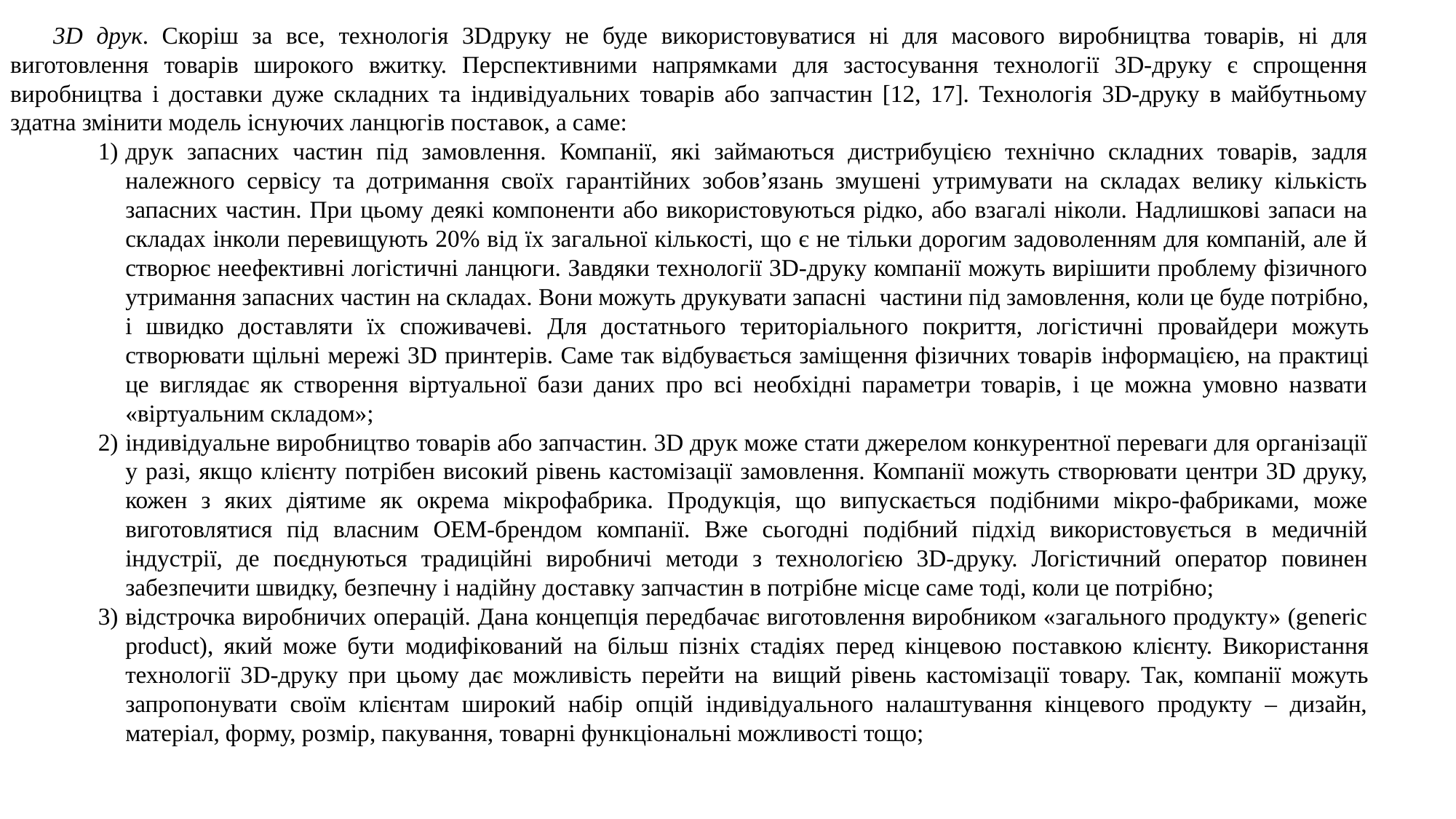

3D друк. Скоріш за все, технологія 3Dдруку не буде використовуватися ні для масового виробництва товарів, ні для виготовлення товарів широкого вжитку. Перспективними напрямками для застосування технології 3D-друку є спрощення виробництва і доставки дуже складних та індивідуальних товарів або запчастин [12, 17]. Технологія 3D-друку в майбутньому здатна змінити модель існуючих ланцюгів поставок, а саме:
друк запасних частин під замовлення. Компанії, які займаються дистрибуцією технічно складних товарів, задля належного сервісу та дотримання своїх гарантійних зобов’язань змушені утримувати на складах велику кількість запасних частин. При цьому деякі компоненти або використовуються рідко, або взагалі ніколи. Надлишкові запаси на складах інколи перевищують 20% від їх загальної кількості, що є не тільки дорогим задоволенням для компаній, але й створює неефективні логістичні ланцюги. Завдяки технології 3D-друку компанії можуть вирішити проблему фізичного утримання запасних частин на складах. Вони можуть друкувати запасні частини під замовлення, коли це буде потрібно, і швидко доставляти їх споживачеві. Для достатнього територіального покриття, логістичні провайдери можуть створювати щільні мережі 3D принтерів. Саме так відбувається заміщення фізичних товарів інформацією, на практиці це виглядає як створення віртуальної бази даних про всі необхідні параметри товарів, і це можна умовно назвати «віртуальним складом»;
індивідуальне виробництво товарів або запчастин. 3D друк може стати джерелом конкурентної переваги для організації у разі, якщо клієнту потрібен високий рівень кастомізації замовлення. Компанії можуть створювати центри 3D друку, кожен з яких діятиме як окрема мікрофабрика. Продукція, що випускається подібними мікро-фабриками, може виготовлятися під власним OEM-брендом компанії. Вже сьогодні подібний підхід використовується в медичній індустрії, де поєднуються традиційні виробничі методи з технологією 3D-друку. Логістичний оператор повинен забезпечити швидку, безпечну і надійну доставку запчастин в потрібне місце саме тоді, коли це потрібно;
відстрочка виробничих операцій. Дана концепція передбачає виготовлення виробником «загального продукту» (generic product), який може бути модифікований на більш пізніх стадіях перед кінцевою поставкою клієнту. Використання технології 3D-друку при цьому дає можливість перейти на вищий рівень кастомізації товару. Так, компанії можуть запропонувати своїм клієнтам широкий набір опцій індивідуального налаштування кінцевого продукту – дизайн, матеріал, форму, розмір, пакування, товарні функціональні можливості тощо;